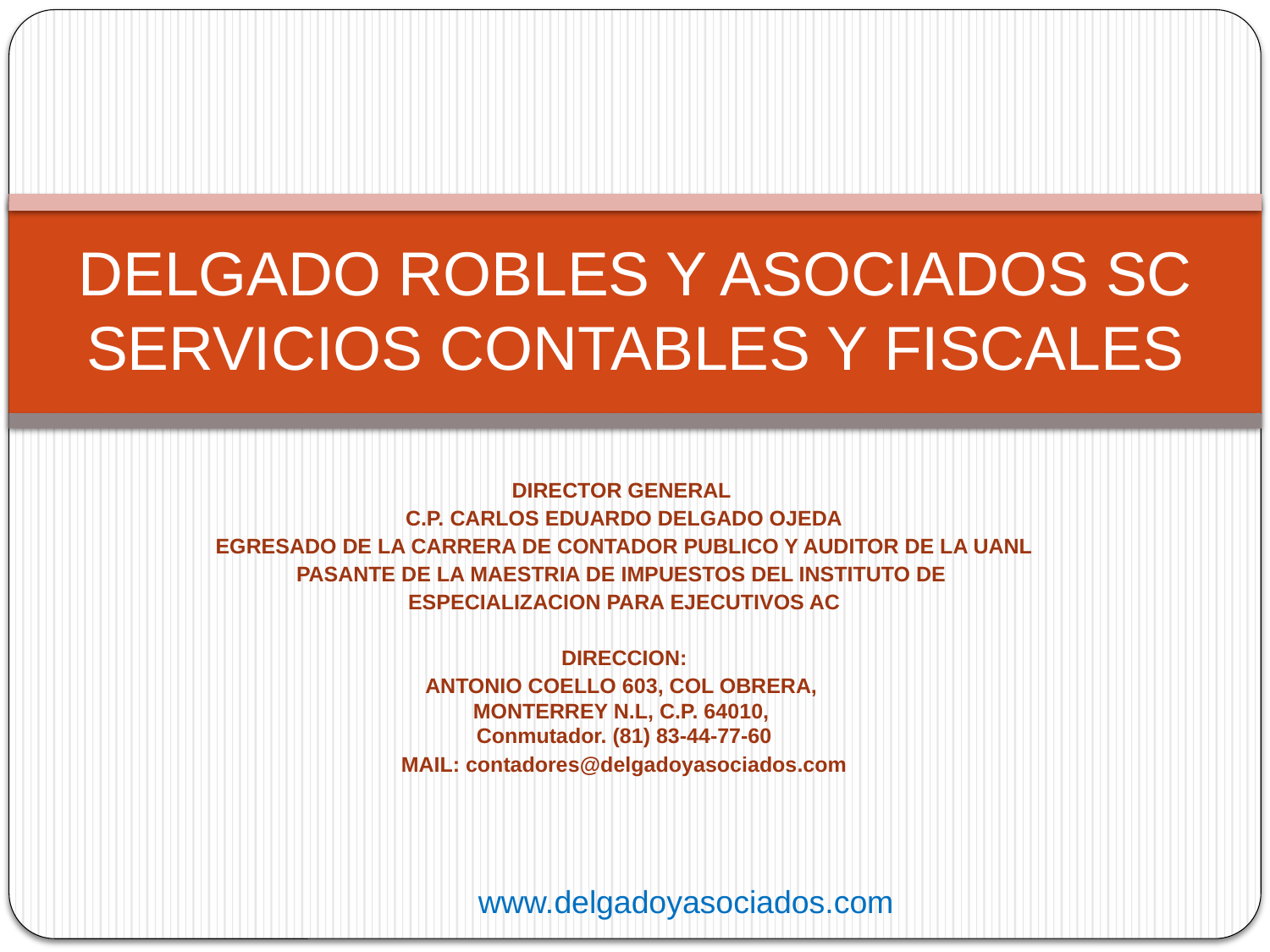

# DELGADO ROBLES Y ASOCIADOS SC SERVICIOS CONTABLES Y FISCALES

DIRECTOR GENERAL
C.P. CARLOS EDUARDO DELGADO OJEDA
EGRESADO DE LA CARRERA DE CONTADOR PUBLICO Y AUDITOR DE LA UANL
PASANTE DE LA MAESTRIA DE IMPUESTOS DEL INSTITUTO DE
ESPECIALIZACION PARA EJECUTIVOS AC

DIRECCION:
ANTONIO COELLO 603, COL OBRERA,
MONTERREY N.L, C.P. 64010,
Conmutador. (81) 83-44-77-60
MAIL: contadores@delgadoyasociados.com
			www.delgadoyasociados.com